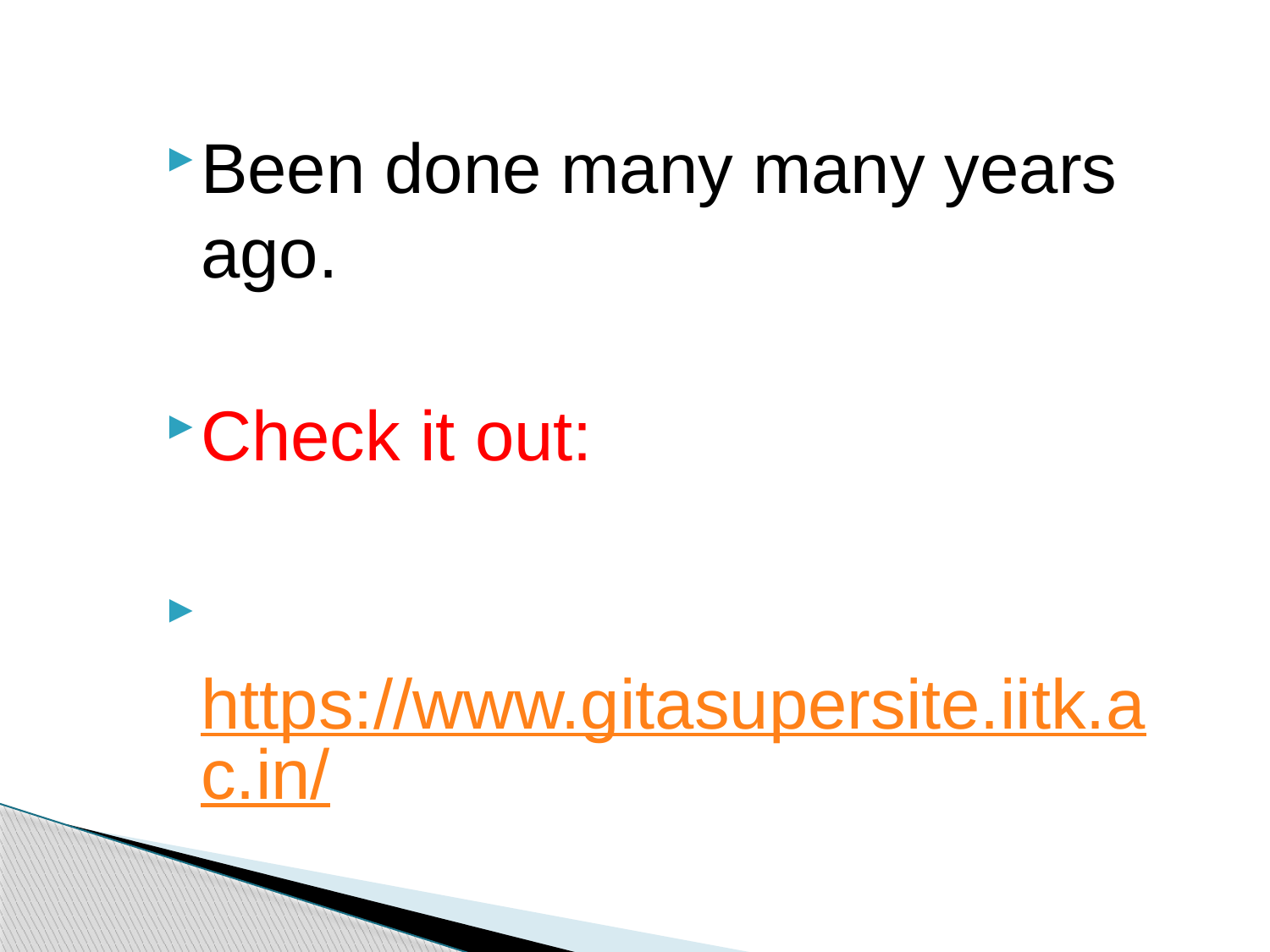

Been done many many years ago.

Check it out:

 https://www.gitasupersite.iitk.ac.in/